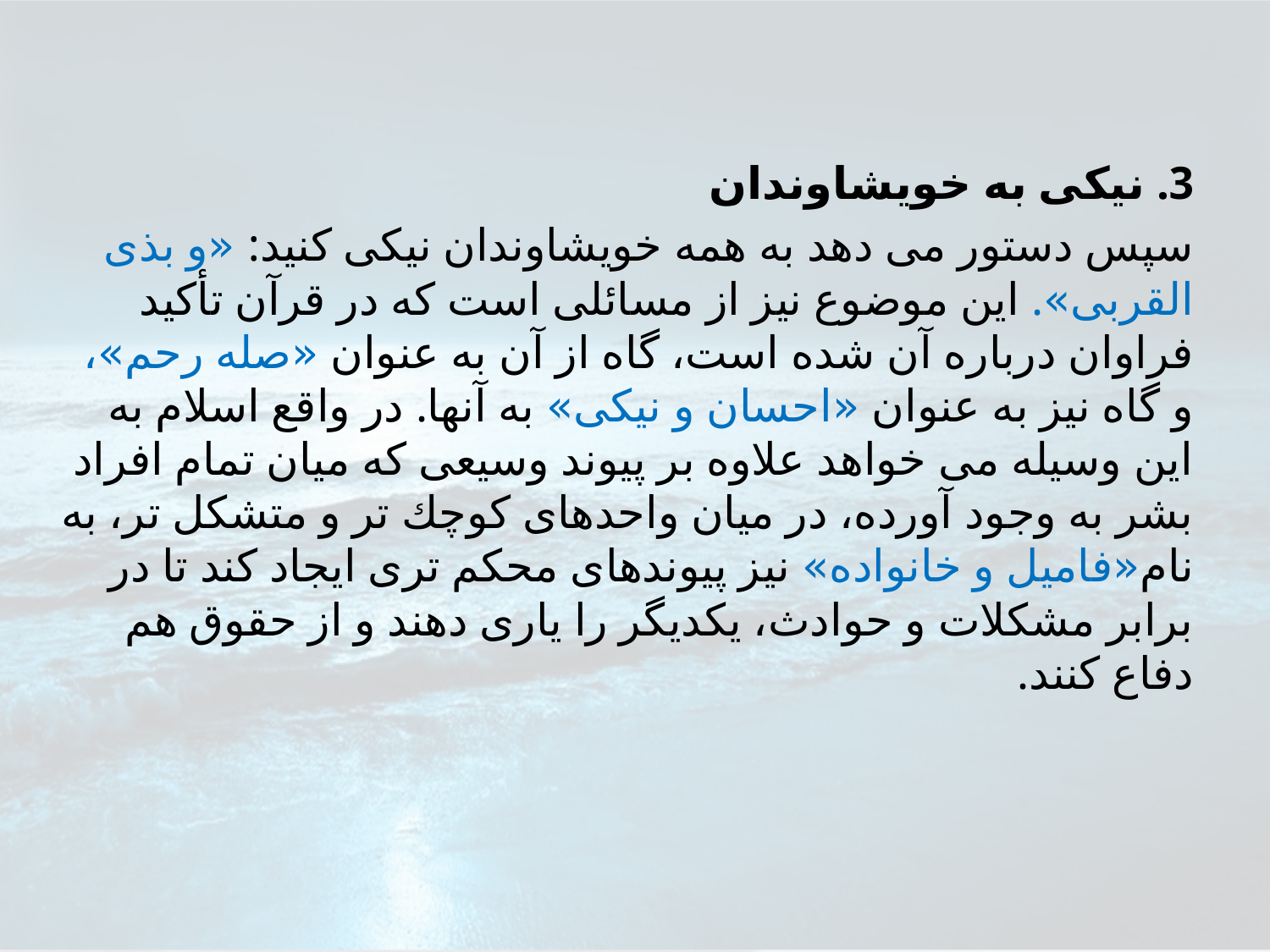

3. نيكى به خويشاوندان
سپس دستور مى دهد به همه خويشاوندان نيكى كنيد: «و بذى القربى». اين موضوع نيز از مسائلى است كه در قرآن تأكيد فراوان درباره آن شده است، گاه از آن به عنوان «صله رحم»، و گاه نيز به عنوان «احسان و نيكى» به آنها. در واقع اسلام به اين وسيله مى خواهد علاوه بر پيوند وسيعى كه ميان تمام افراد بشر به وجود آورده، در ميان واحدهاى كوچك تر و متشكل تر، به نام«فاميل و خانواده» نيز پيوندهاى محكم ترى ايجاد كند تا در برابر مشكلات و حوادث، يكديگر را يارى دهند و از حقوق هم دفاع كنند.